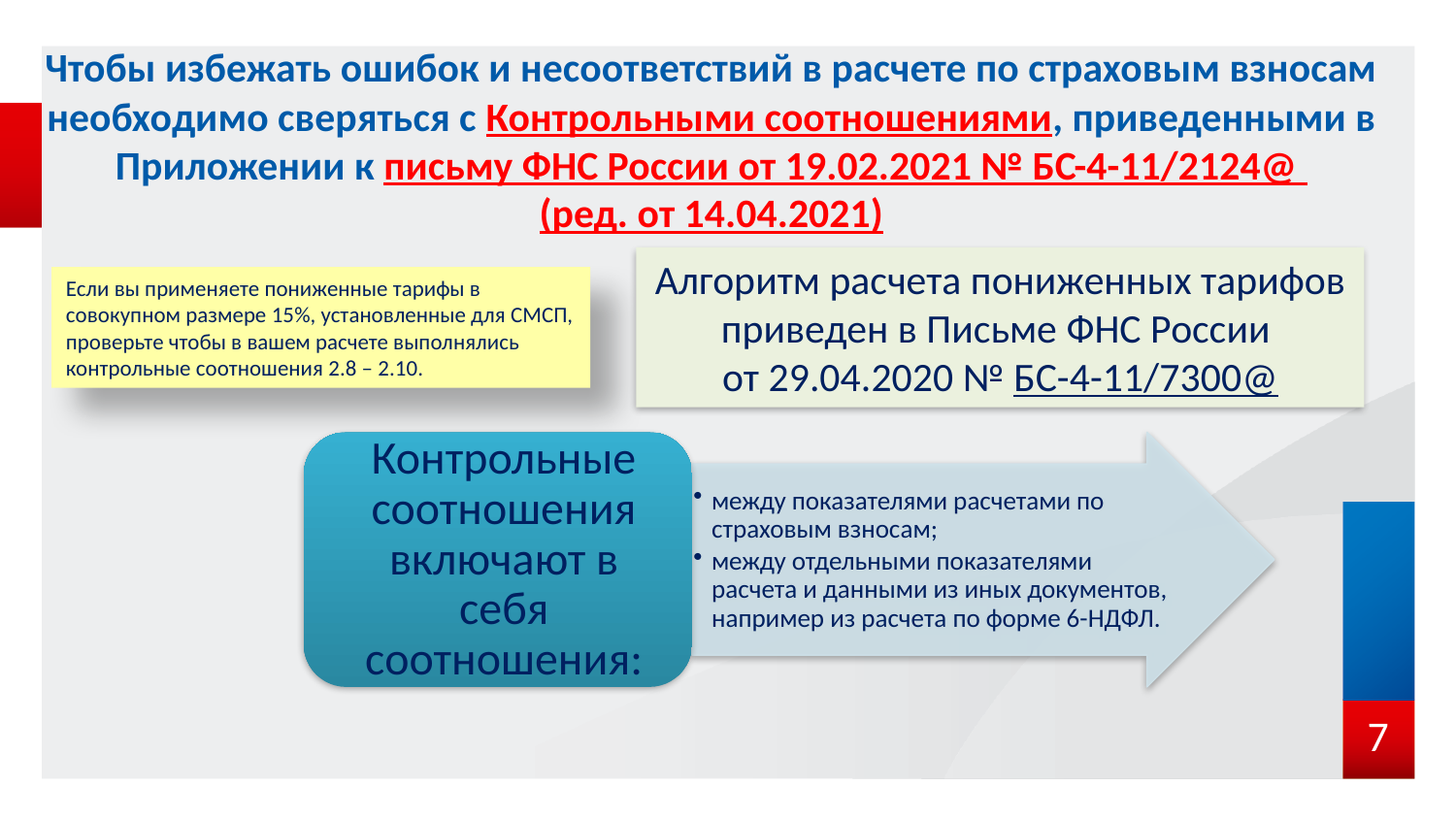

# Чтобы избежать ошибок и несоответствий в расчете по страховым взносам необходимо сверяться с Контрольными соотношениями, приведенными в Приложении к письму ФНС России от 19.02.2021 № БС-4-11/2124@ (ред. от 14.04.2021)
Алгоритм расчета пониженных тарифов приведен в Письме ФНС России
от 29.04.2020 № БС-4-11/7300@
Если вы применяете пониженные тарифы в совокупном размере 15%, установленные для СМСП, проверьте чтобы в вашем расчете выполнялись контрольные соотношения 2.8 – 2.10.
между показателями расчетами по страховым взносам;
между отдельными показателями расчета и данными из иных документов, например из расчета по форме 6-НДФЛ.
Контрольные соотношения включают в себя соотношения:
7